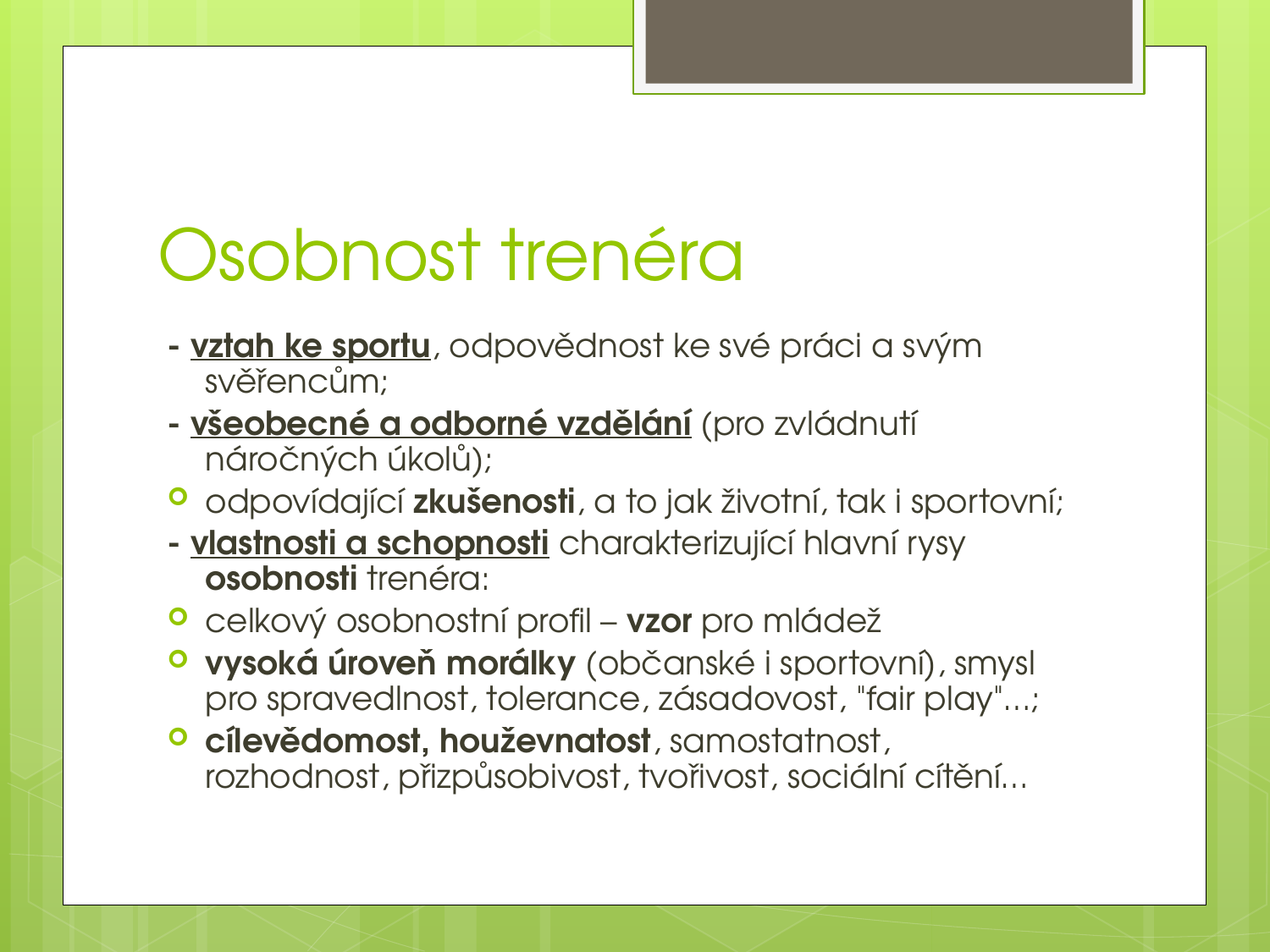

# Osobnost trenéra
- vztah ke sportu, odpovědnost ke své práci a svým svěřencům;
- všeobecné a odborné vzdělání (pro zvládnutí náročných úkolů);
odpovídající zkušenosti, a to jak životní, tak i sportovní;
- vlastnosti a schopnosti charakterizující hlavní rysy osobnosti trenéra:
celkový osobnostní profil – vzor pro mládež
vysoká úroveň morálky (občanské i sportovní), smysl pro spravedlnost, tolerance, zásadovost, "fair play"…;
cílevědomost, houževnatost, samostatnost, rozhodnost, přizpůsobivost, tvořivost, sociální cítění…